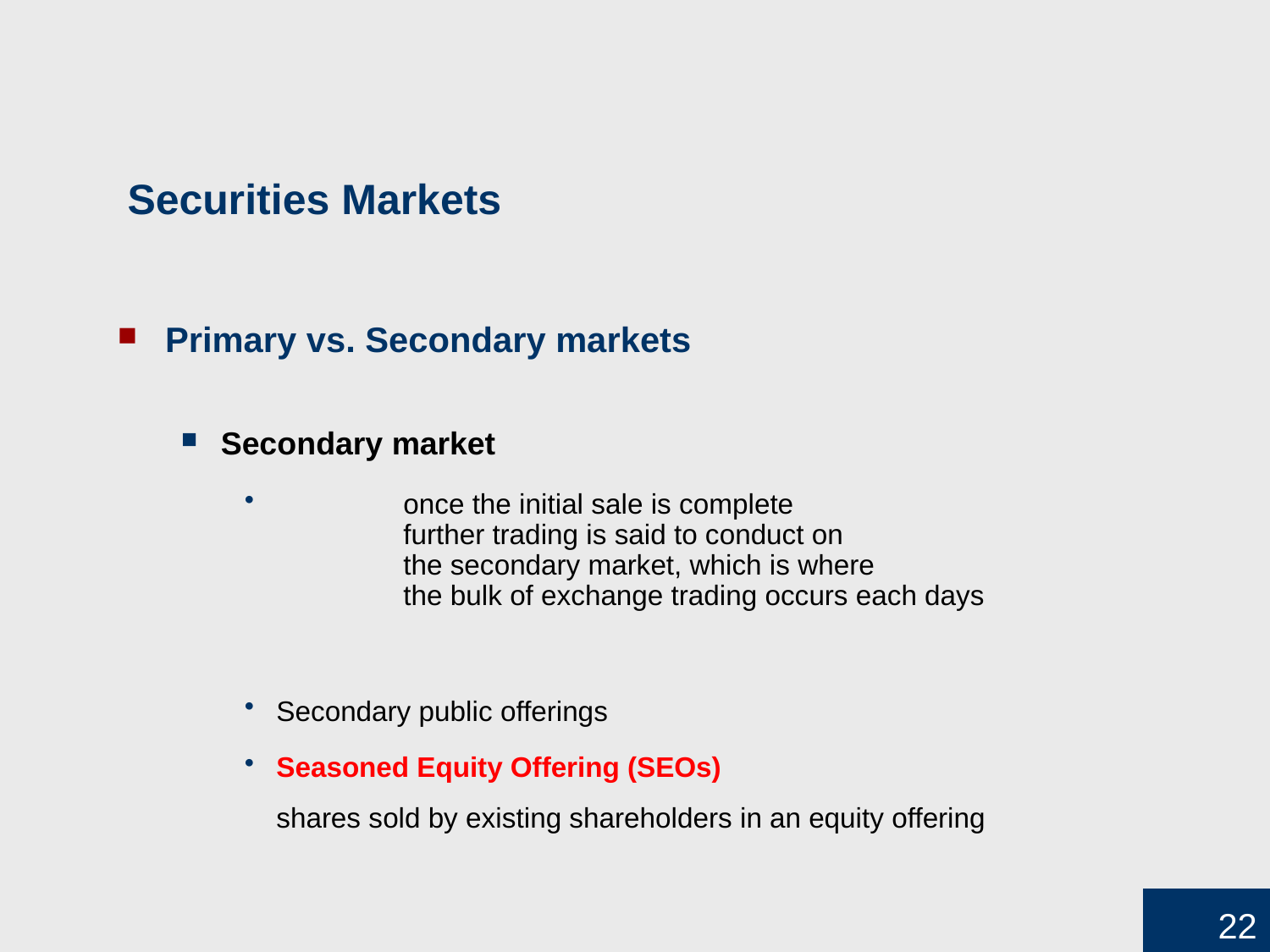

# Securities Markets
Primary vs. Secondary markets

Secondary market

	once the initial sale is complete
	further trading is said to conduct on
	the secondary market, which is where
	the bulk of exchange trading occurs each days

Secondary public offerings
Seasoned Equity Offering (SEOs)
shares sold by existing shareholders in an equity offering

22